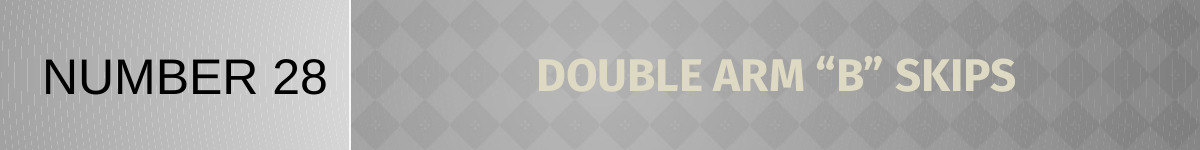

NUMBER 28
# Double arm “B” skips